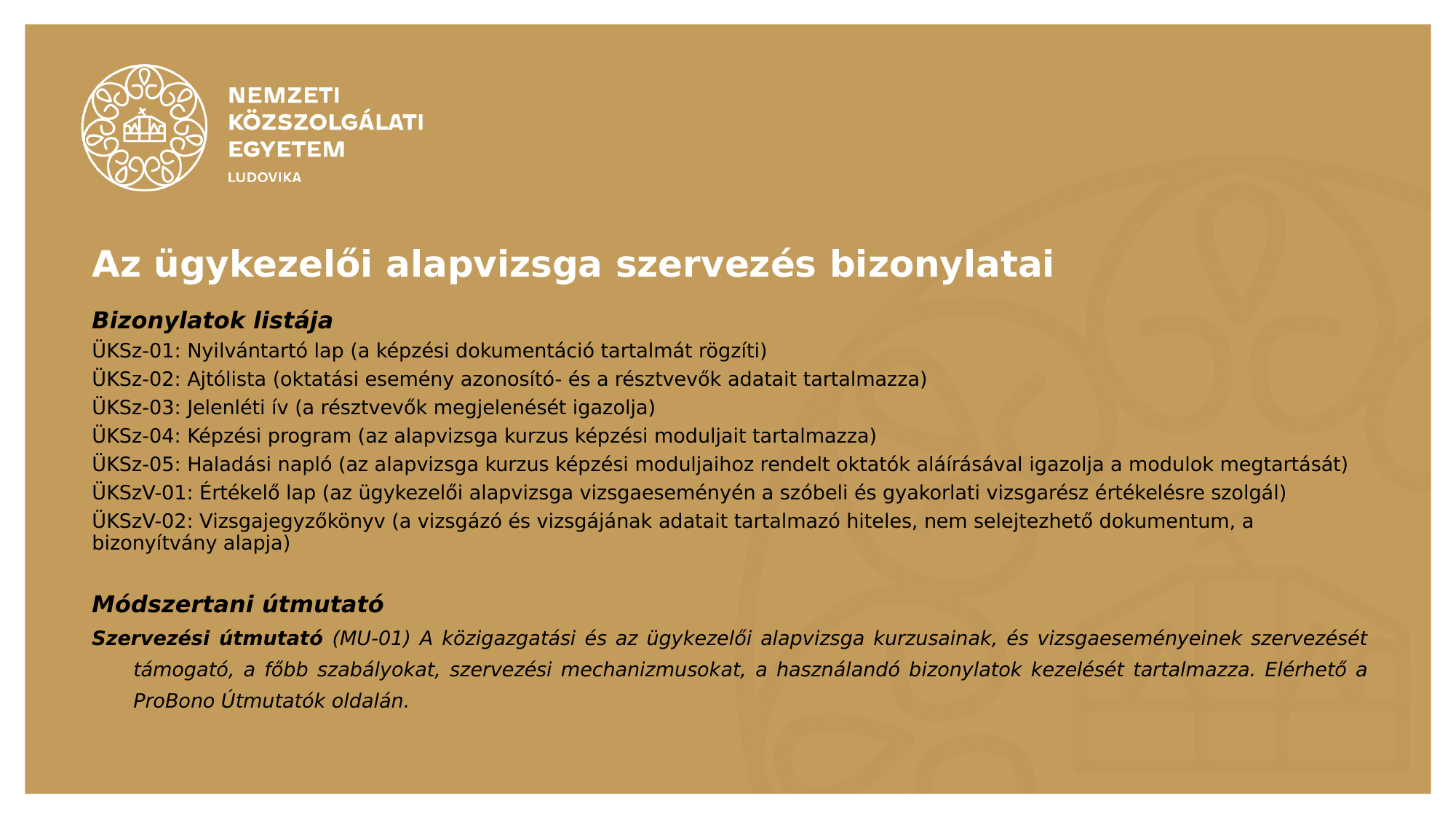

# Az ügykezelői alapvizsga szervezés bizonylatai
Bizonylatok listája
ÜKSz-01: Nyilvántartó lap (a képzési dokumentáció tartalmát rögzíti)
ÜKSz-02: Ajtólista (oktatási esemény azonosító- és a résztvevők adatait tartalmazza)
ÜKSz-03: Jelenléti ív (a résztvevők megjelenését igazolja)
ÜKSz-04: Képzési program (az alapvizsga kurzus képzési moduljait tartalmazza)
ÜKSz-05: Haladási napló (az alapvizsga kurzus képzési moduljaihoz rendelt oktatók aláírásával igazolja a modulok megtartását)
ÜKSzV-01: Értékelő lap (az ügykezelői alapvizsga vizsgaeseményén a szóbeli és gyakorlati vizsgarész értékelésre szolgál)
ÜKSzV-02: Vizsgajegyzőkönyv (a vizsgázó és vizsgájának adatait tartalmazó hiteles, nem selejtezhető dokumentum, a bizonyítvány alapja)

Módszertani útmutató
Szervezési útmutató (MU-01) A közigazgatási és az ügykezelői alapvizsga kurzusainak, és vizsgaeseményeinek szervezését támogató, a főbb szabályokat, szervezési mechanizmusokat, a használandó bizonylatok kezelését tartalmazza. Elérhető a ProBono Útmutatók oldalán.